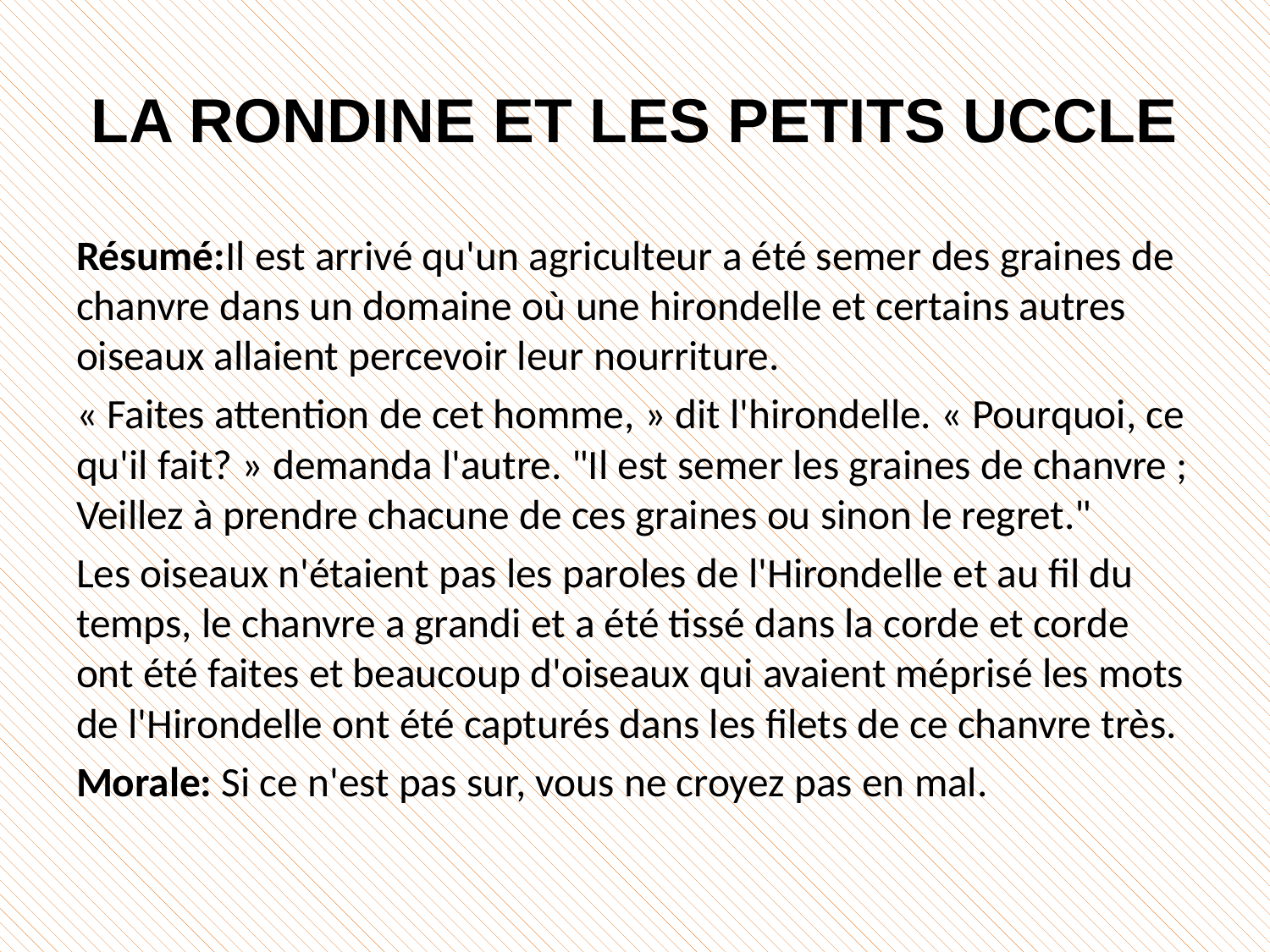

# LA RONDINE ET LES PETITS UCCLE
Résumé:Il est arrivé qu'un agriculteur a été semer des graines de chanvre dans un domaine où une hirondelle et certains autres oiseaux allaient percevoir leur nourriture.
« Faites attention de cet homme, » dit l'hirondelle. « Pourquoi, ce qu'il fait? » demanda l'autre. "Il est semer les graines de chanvre ; Veillez à prendre chacune de ces graines ou sinon le regret."
Les oiseaux n'étaient pas les paroles de l'Hirondelle et au fil du temps, le chanvre a grandi et a été tissé dans la corde et corde ont été faites et beaucoup d'oiseaux qui avaient méprisé les mots de l'Hirondelle ont été capturés dans les filets de ce chanvre très.
Morale: Si ce n'est pas sur, vous ne croyez pas en mal.